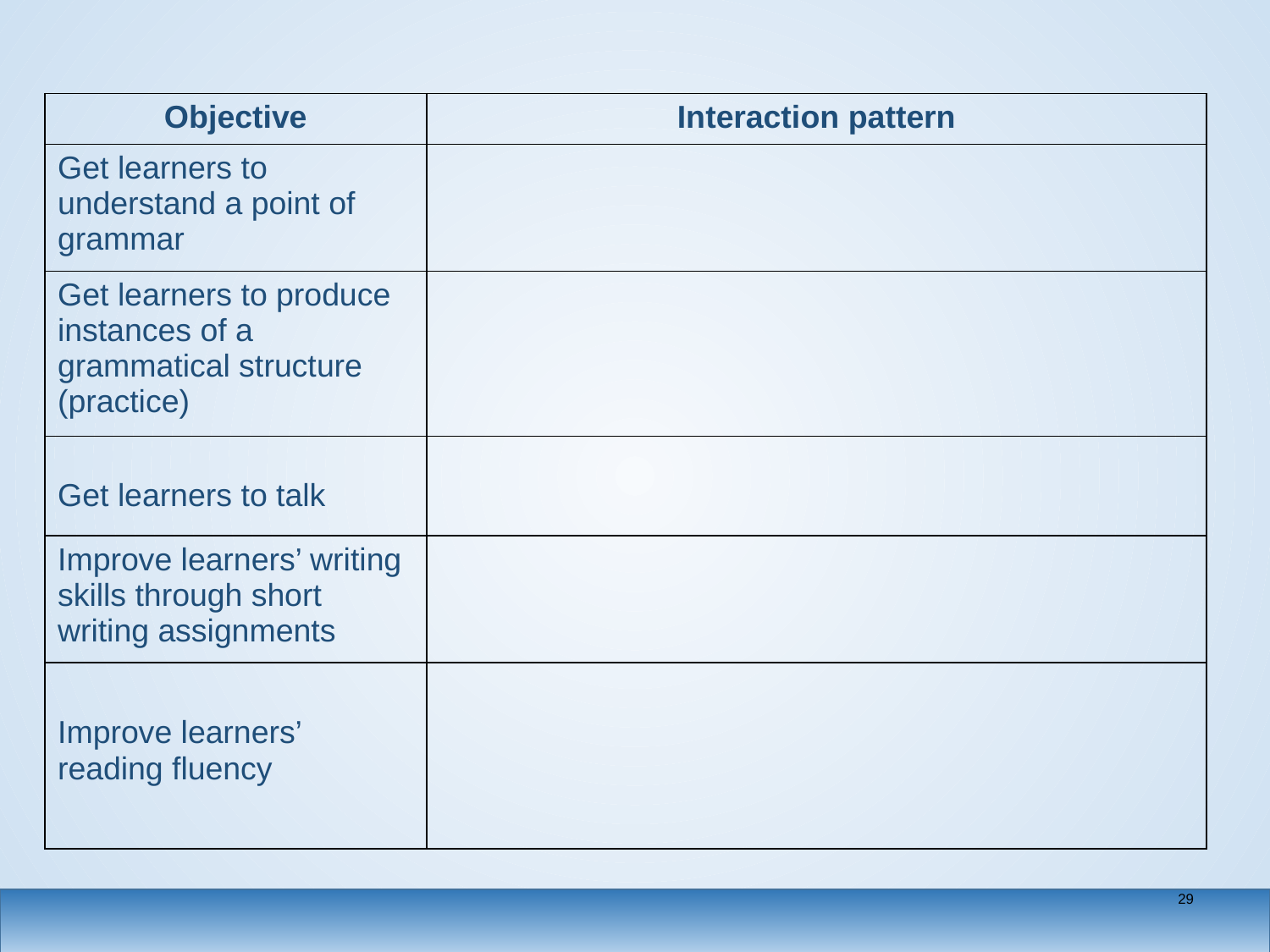

| Objective | Interaction pattern |
| --- | --- |
| Get learners to understand a point of grammar |  |
| Get learners to produce instances of a grammatical structure (practice) |  |
| Get learners to talk |  |
| Improve learners’ writing skills through short writing assignments |  |
| Improve learners’ reading fluency |  |
29